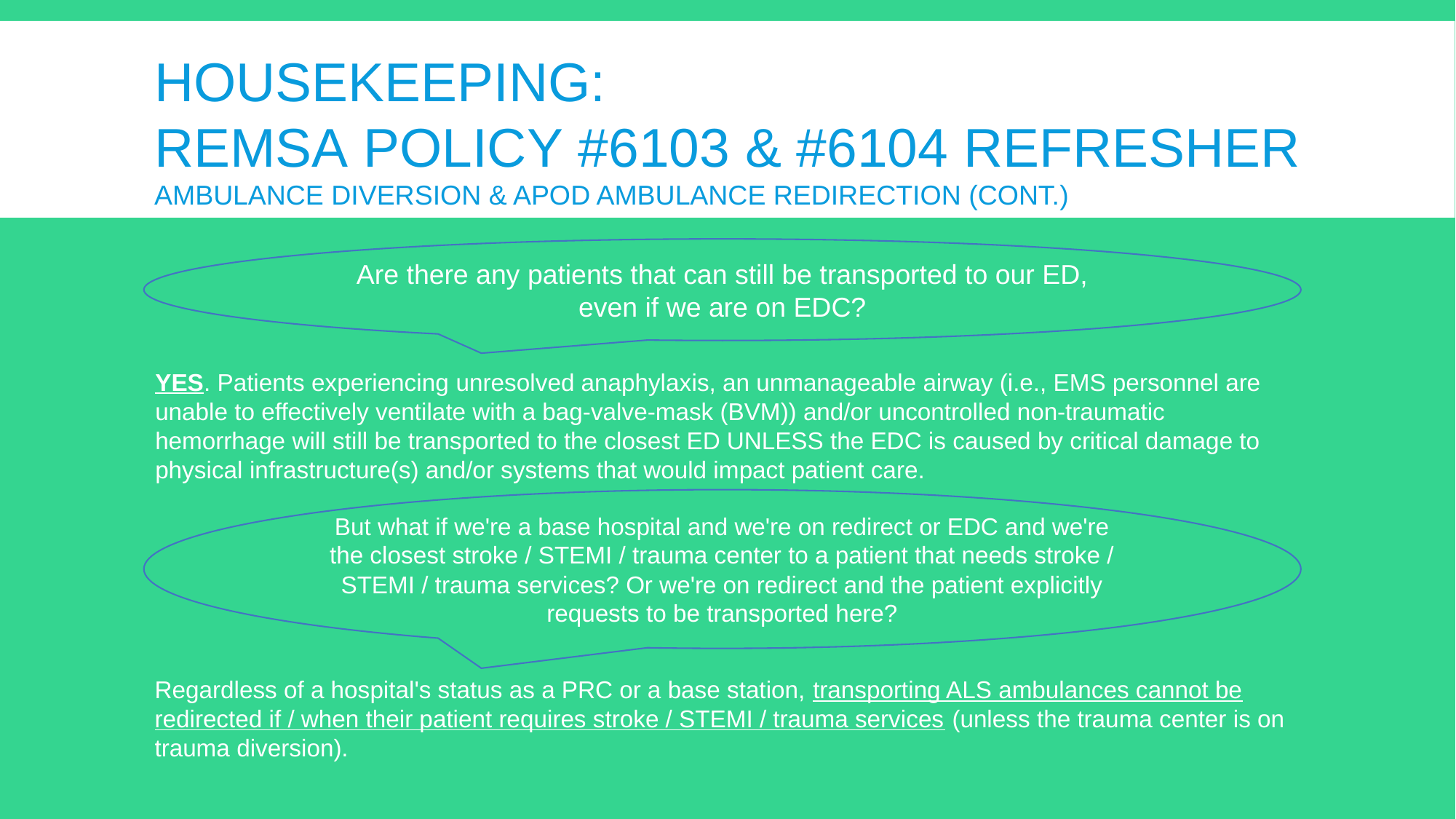

HOUSEKEEPING:
REMSA POLICY #6103 & #6104 REFRESHER
AMBULANCE DIVERSION & APOD AMBULANCE REDIRECTION (cont.)
Are there any patients that can still be transported to our ED, even if we are on EDC?
YES. Patients experiencing unresolved anaphylaxis, an unmanageable airway (i.e., EMS personnel are unable to effectively ventilate with a bag-valve-mask (BVM)) and/or uncontrolled non-traumatic hemorrhage will still be transported to the closest ED UNLESS the EDC is caused by critical damage to physical infrastructure(s) and/or systems that would impact patient care.
But what if we're a base hospital and we're on redirect or EDC and we're the closest stroke / STEMI / trauma center to a patient that needs stroke / STEMI / trauma services? Or we're on redirect and the patient explicitly requests to be transported here?
Regardless of a hospital's status as a PRC or a base station, transporting ALS ambulances cannot be redirected if / when their patient requires stroke / STEMI / trauma services (unless the trauma center is on trauma diversion).